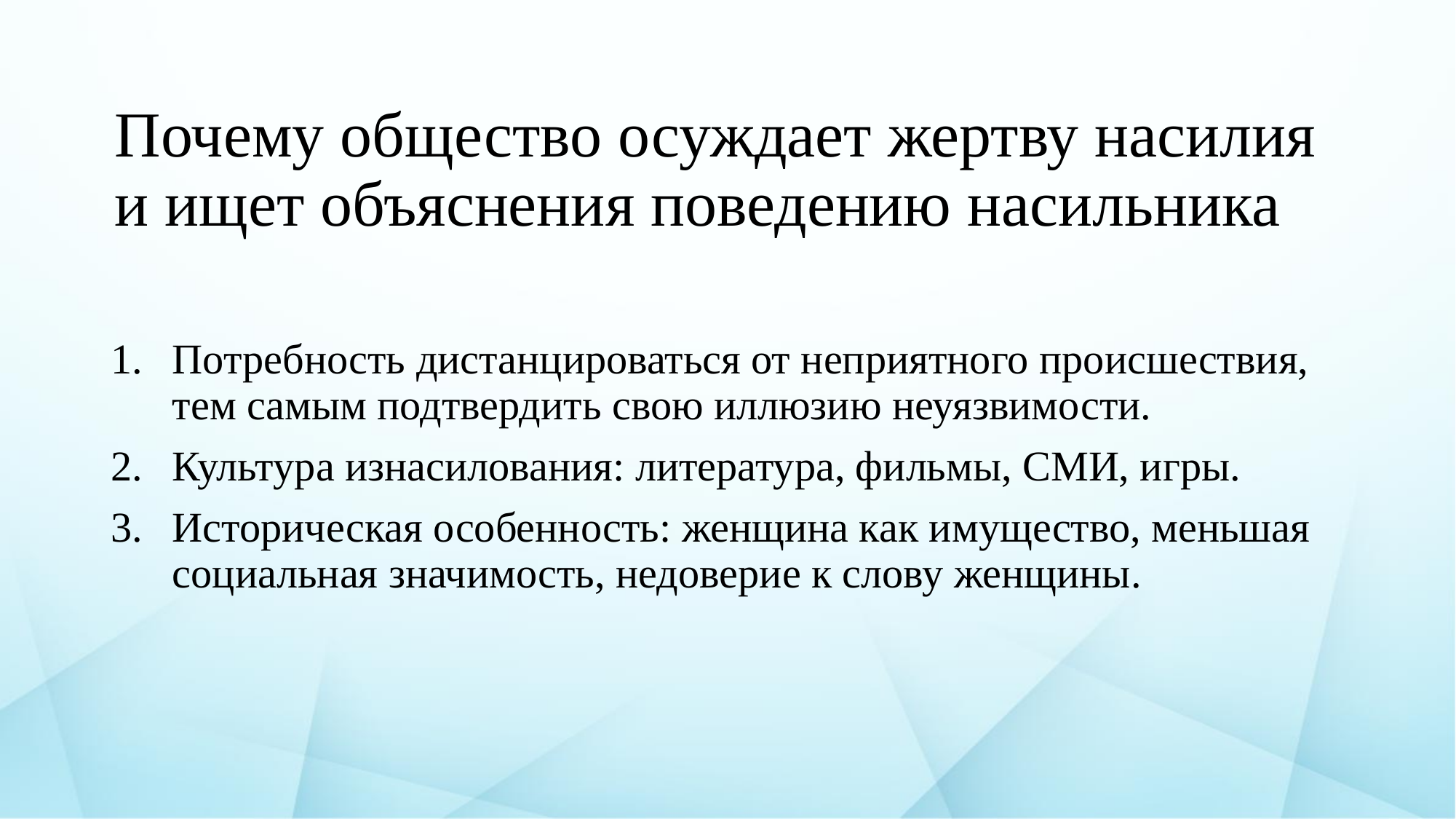

# Почему общество осуждает жертву насилия и ищет объяснения поведению насильника
Потребность дистанцироваться от неприятного происшествия, тем самым подтвердить свою иллюзию неуязвимости.
Культура изнасилования: литература, фильмы, СМИ, игры.
Историческая особенность: женщина как имущество, меньшая социальная значимость, недоверие к слову женщины.